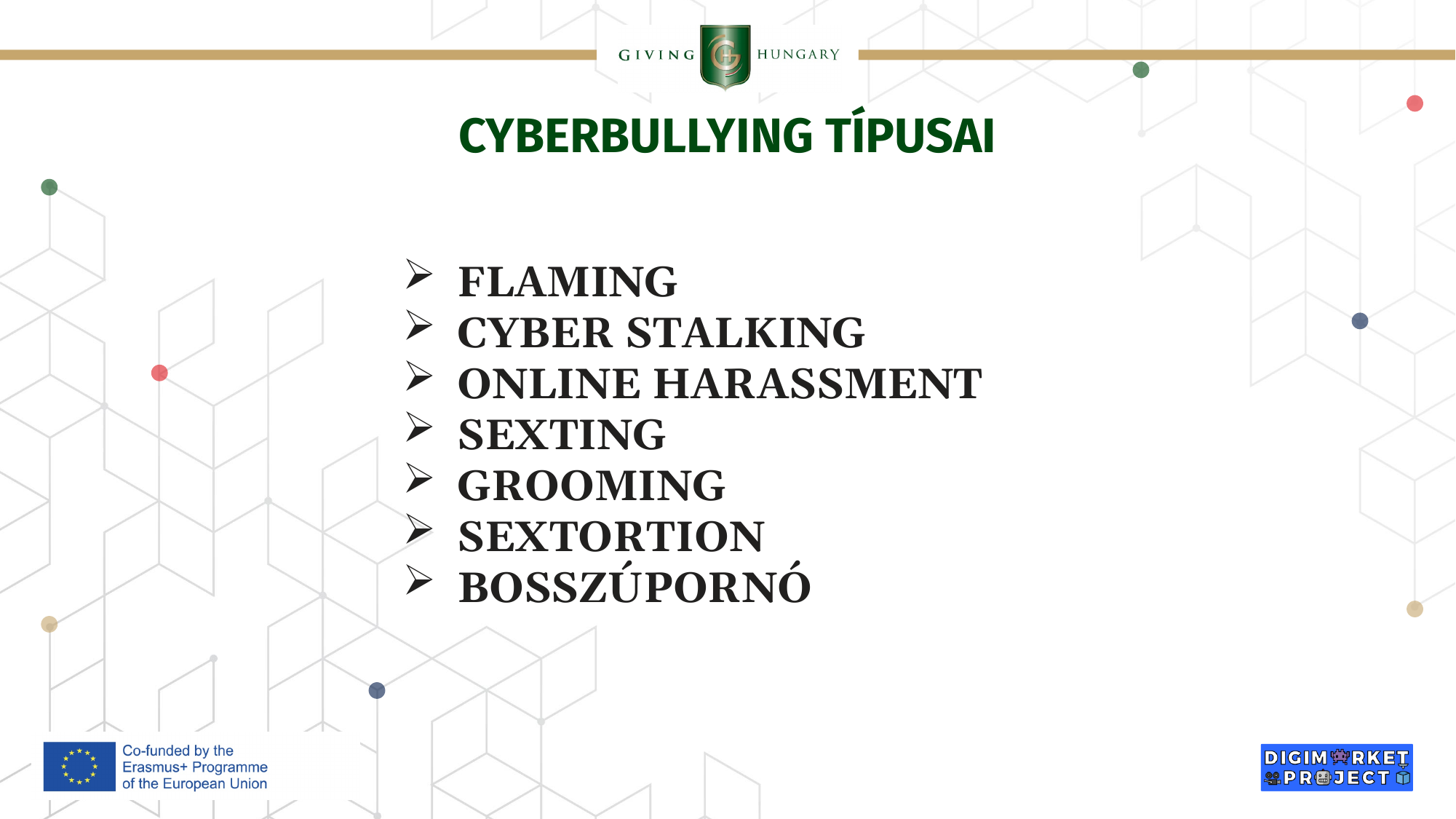

# CYBERBULLYING TÍPUSAI
FLAMING
CYBER STALKING
ONLINE HARASSMENT
SEXTING
GROOMING
SEXTORTION
BOSSZÚPORNÓ